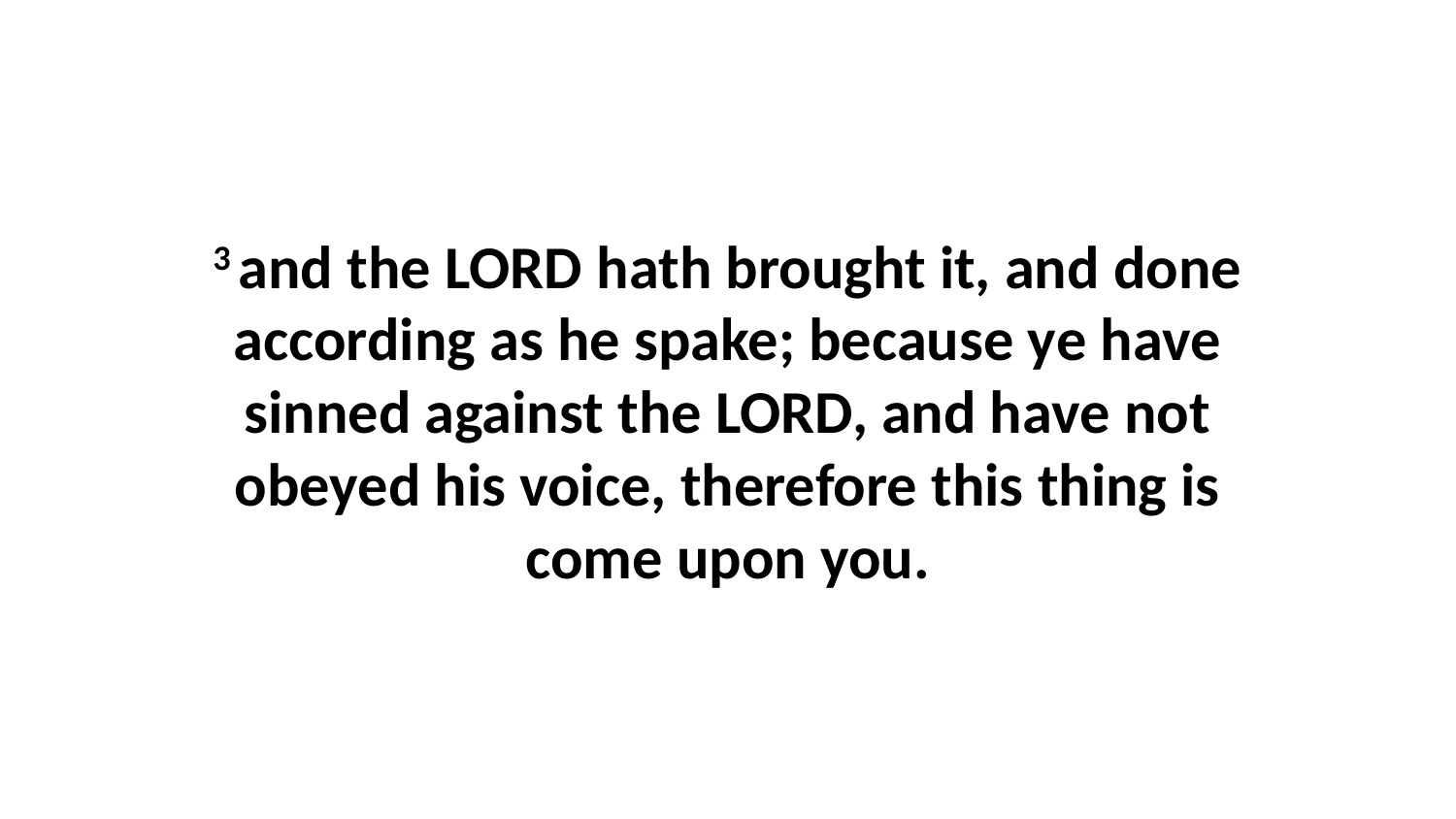

3 and the LORD hath brought it, and done according as he spake; because ye have sinned against the LORD, and have not obeyed his voice, therefore this thing is come upon you.